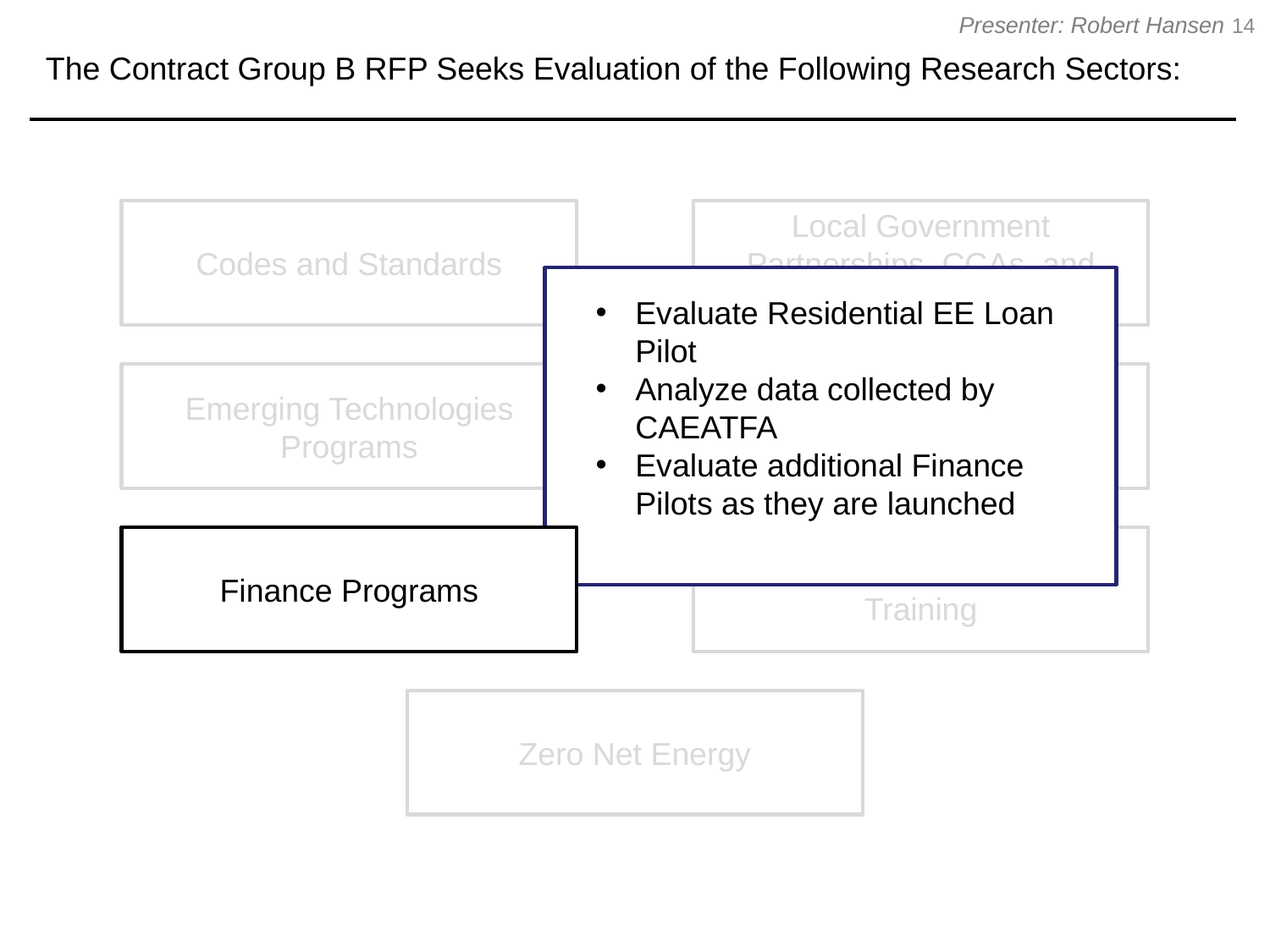

14
The Contract Group B RFP Seeks Evaluation of the Following Research Sectors:
Presenter: Robert Hansen
Codes and Standards
Local Government Partnerships, CCAs, and RENs
Evaluate Residential EE Loan Pilot
Analyze data collected by CAEATFA
Evaluate additional Finance Pilots as they are launched

Emerging Technologies Programs
Marketing, Education & Outreach
Finance Programs
Workforce Education and Training
Zero Net Energy